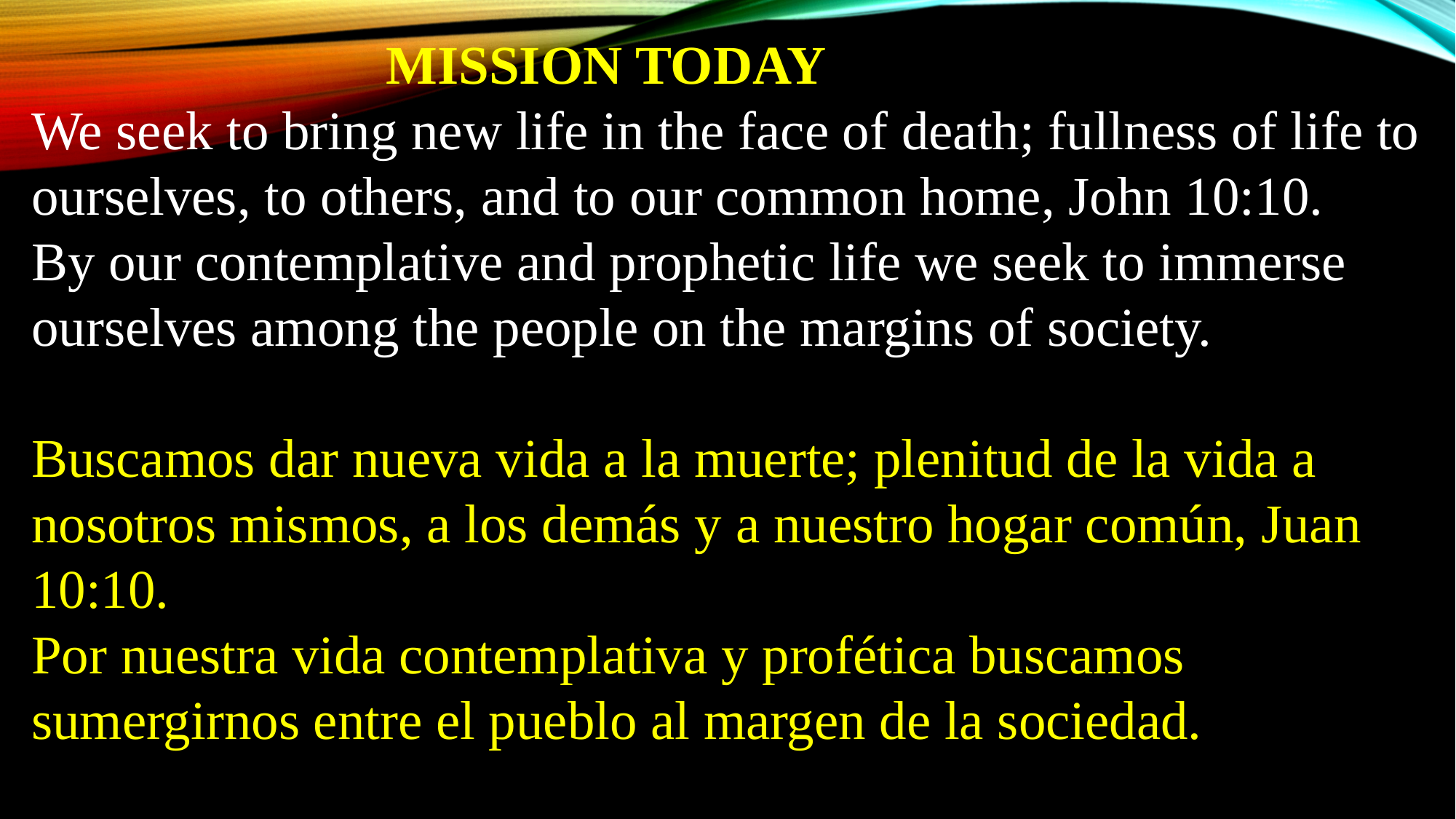

MISSION TODAY 
We seek to bring new life in the face of death; fullness of life to ourselves, to others, and to our common home, John 10:10.
By our contemplative and prophetic life we seek to immerse ourselves among the people on the margins of society.

Buscamos dar nueva vida a la muerte; plenitud de la vida a nosotros mismos, a los demás y a nuestro hogar común, Juan 10:10.
Por nuestra vida contemplativa y profética buscamos sumergirnos entre el pueblo al margen de la sociedad.